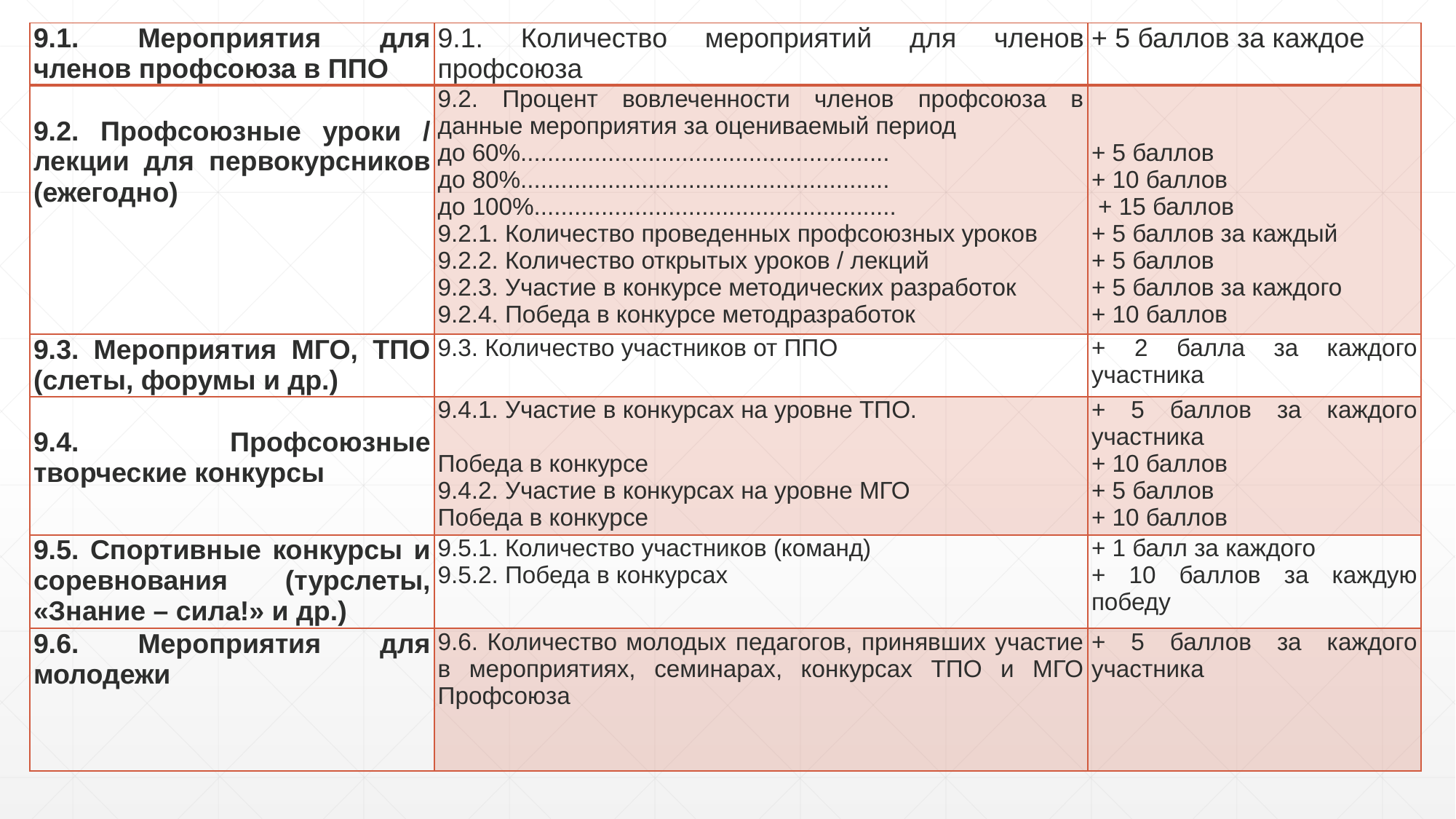

| 9.1. Мероприятия для членов профсоюза в ППО | 9.1. Количество мероприятий для членов профсоюза | + 5 баллов за каждое |
| --- | --- | --- |
| 9.2. Профсоюзные уроки / лекции для первокурсников (ежегодно) | 9.2. Процент вовлеченности членов профсоюза в данные мероприятия за оцениваемый период до 60%....................................................... до 80%....................................................... до 100%...................................................... 9.2.1. Количество проведенных профсоюзных уроков 9.2.2. Количество открытых уроков / лекций 9.2.3. Участие в конкурсе методических разработок 9.2.4. Победа в конкурсе методразработок | + 5 баллов + 10 баллов  + 15 баллов + 5 баллов за каждый + 5 баллов + 5 баллов за каждого + 10 баллов |
| 9.3. Мероприятия МГО, ТПО (слеты, форумы и др.) | 9.3. Количество участников от ППО | + 2 балла за каждого участника |
| 9.4. Профсоюзные творческие конкурсы | 9.4.1. Участие в конкурсах на уровне ТПО. Победа в конкурсе 9.4.2. Участие в конкурсах на уровне МГО Победа в конкурсе | + 5 баллов за каждого участника + 10 баллов + 5 баллов + 10 баллов |
| 9.5. Спортивные конкурсы и соревнования (турслеты, «Знание – сила!» и др.) | 9.5.1. Количество участников (команд) 9.5.2. Победа в конкурсах | + 1 балл за каждого + 10 баллов за каждую победу |
| 9.6. Мероприятия для молодежи | 9.6. Количество молодых педагогов, принявших участие в мероприятиях, семинарах, конкурсах ТПО и МГО Профсоюза | + 5 баллов за каждого участника |